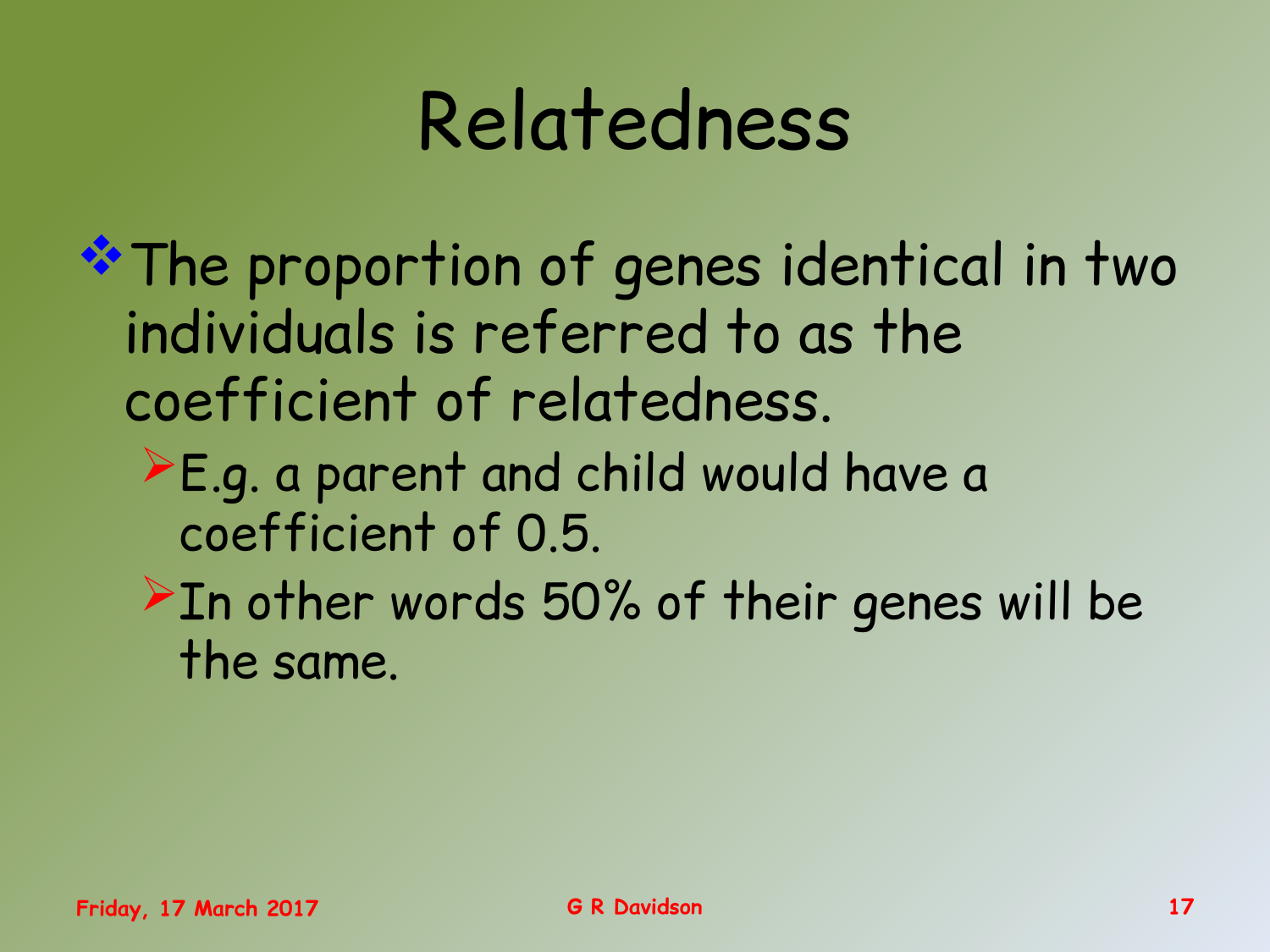

# Relatedness
The proportion of genes identical in two individuals is referred to as the coefficient of relatedness.
E.g. a parent and child would have a coefficient of 0.5.
In other words 50% of their genes will be the same.
Friday, 17 March 2017
G R Davidson
17